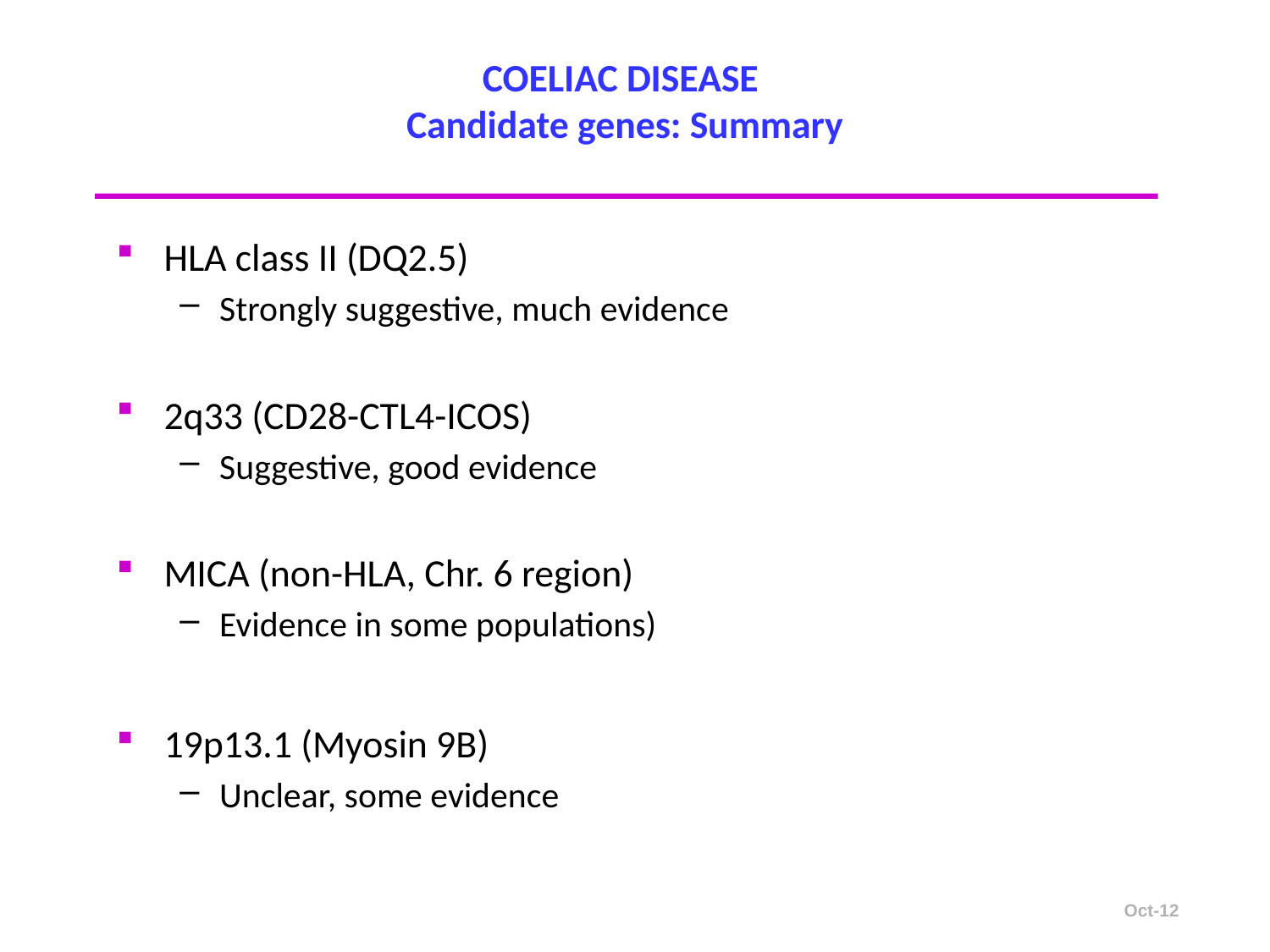

# COELIAC DISEASE Candidate genes: Summary
HLA class II (DQ2.5)
Strongly suggestive, much evidence

2q33 (CD28-CTL4-ICOS)
Suggestive, good evidence

MICA (non-HLA, Chr. 6 region)
Evidence in some populations)

19p13.1 (Myosin 9B)
Unclear, some evidence

Oct-12